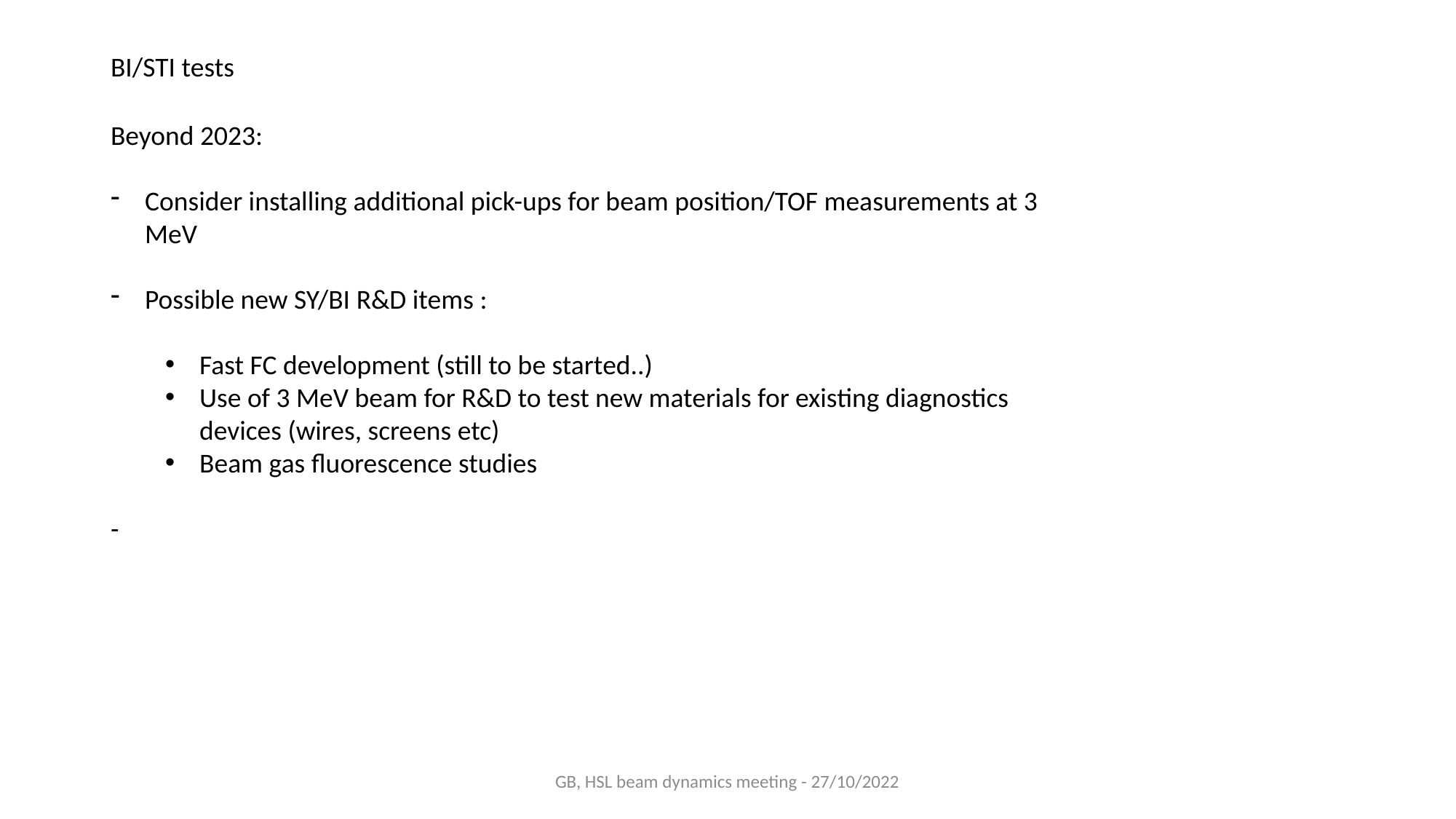

BI/STI tests
Beyond 2023:

Consider installing additional pick-ups for beam position/TOF measurements at 3 MeV

Possible new SY/BI R&D items :

Fast FC development (still to be started..)
Use of 3 MeV beam for R&D to test new materials for existing diagnostics devices (wires, screens etc)
Beam gas fluorescence studies

-
GB, HSL beam dynamics meeting - 27/10/2022